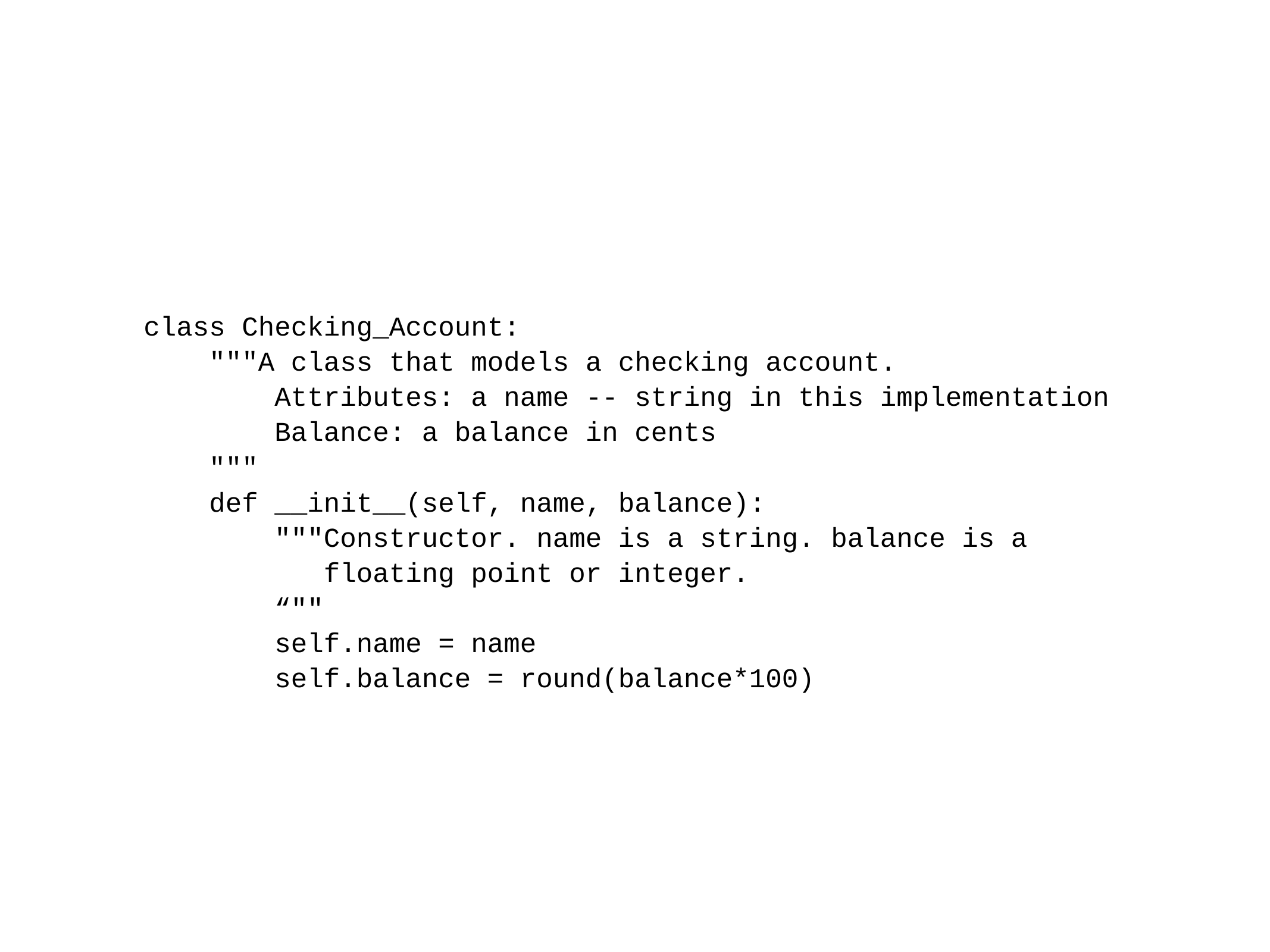

class Checking_Account:
    """A class that models a checking account.
        Attributes: a name -- string in this implementation
        Balance: a balance in cents
    """
    def __init__(self, name, balance):
        """Constructor. name is a string. balance is a
           floating point or integer.
        “""
        self.name = name
        self.balance = round(balance*100)